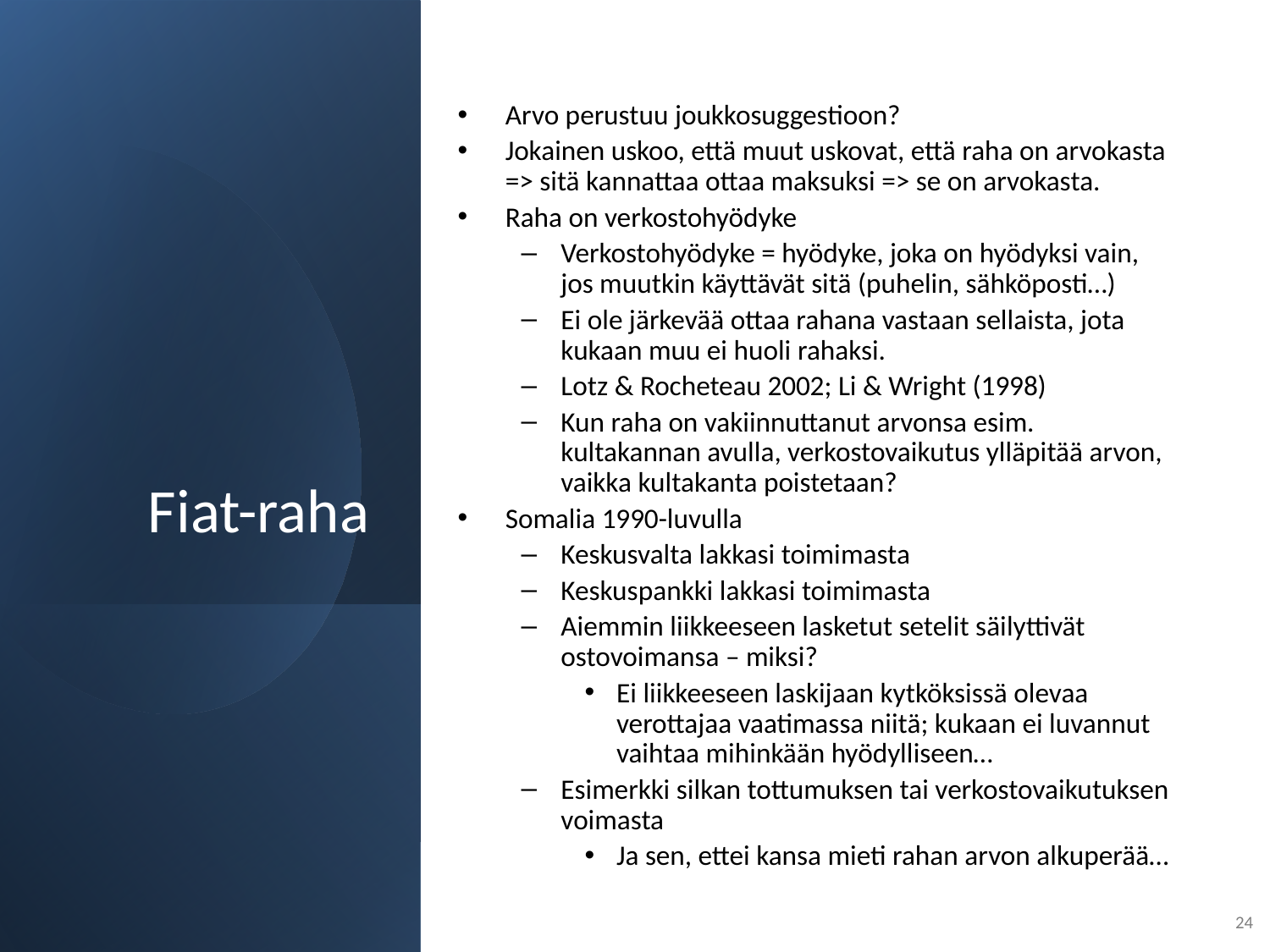

Arvo perustuu joukkosuggestioon?
Jokainen uskoo, että muut uskovat, että raha on arvokasta => sitä kannattaa ottaa maksuksi => se on arvokasta.
Raha on verkostohyödyke
Verkostohyödyke = hyödyke, joka on hyödyksi vain, jos muutkin käyttävät sitä (puhelin, sähköposti…)
Ei ole järkevää ottaa rahana vastaan sellaista, jota kukaan muu ei huoli rahaksi.
Lotz & Rocheteau 2002; Li & Wright (1998)
Kun raha on vakiinnuttanut arvonsa esim. kultakannan avulla, verkostovaikutus ylläpitää arvon, vaikka kultakanta poistetaan?
Somalia 1990-luvulla
Keskusvalta lakkasi toimimasta
Keskuspankki lakkasi toimimasta
Aiemmin liikkeeseen lasketut setelit säilyttivät ostovoimansa – miksi?
Ei liikkeeseen laskijaan kytköksissä olevaa verottajaa vaatimassa niitä; kukaan ei luvannut vaihtaa mihinkään hyödylliseen…
Esimerkki silkan tottumuksen tai verkostovaikutuksen voimasta
Ja sen, ettei kansa mieti rahan arvon alkuperää…
# Fiat-raha

24